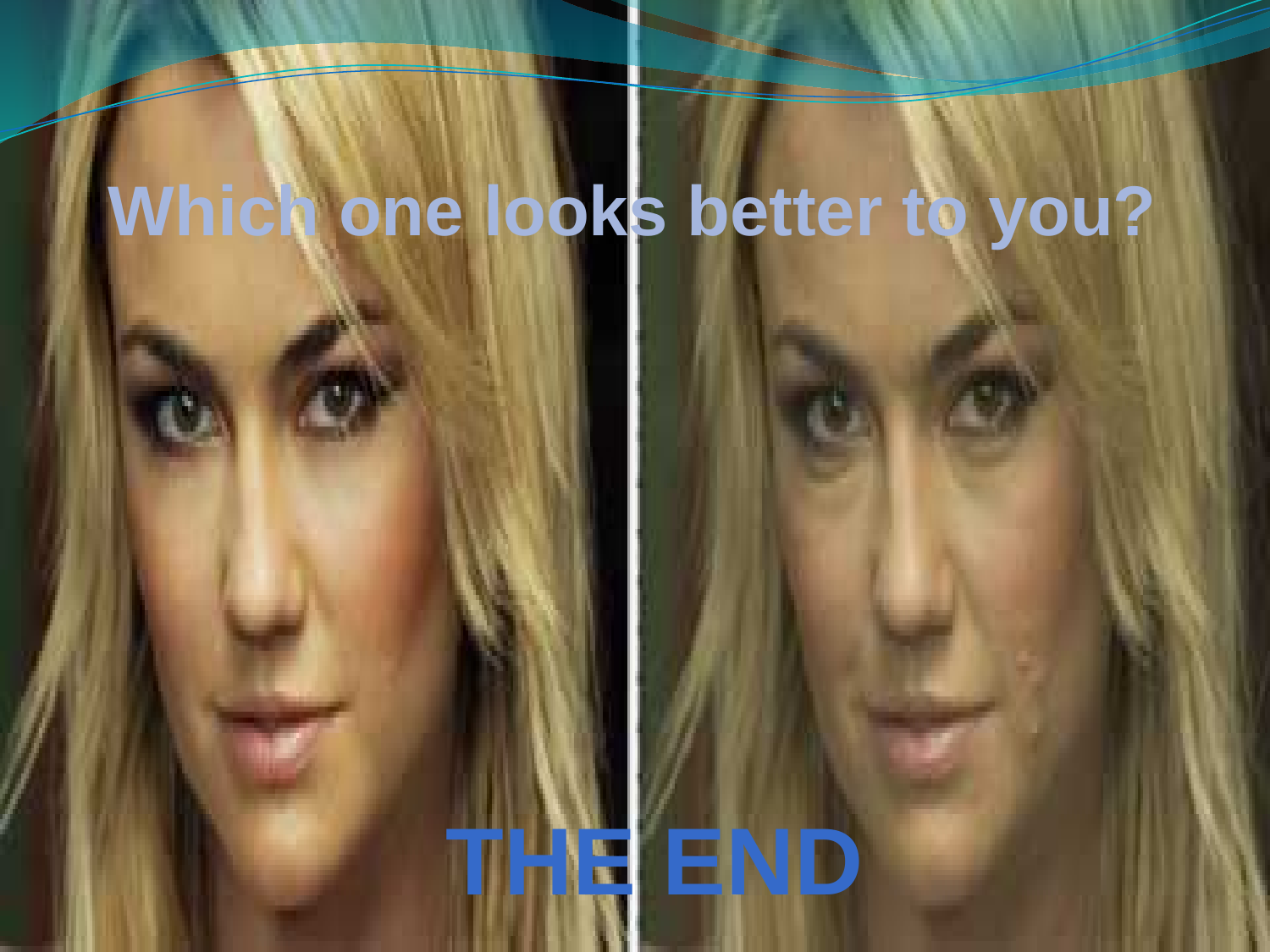

Which one looks better to you?
THE END